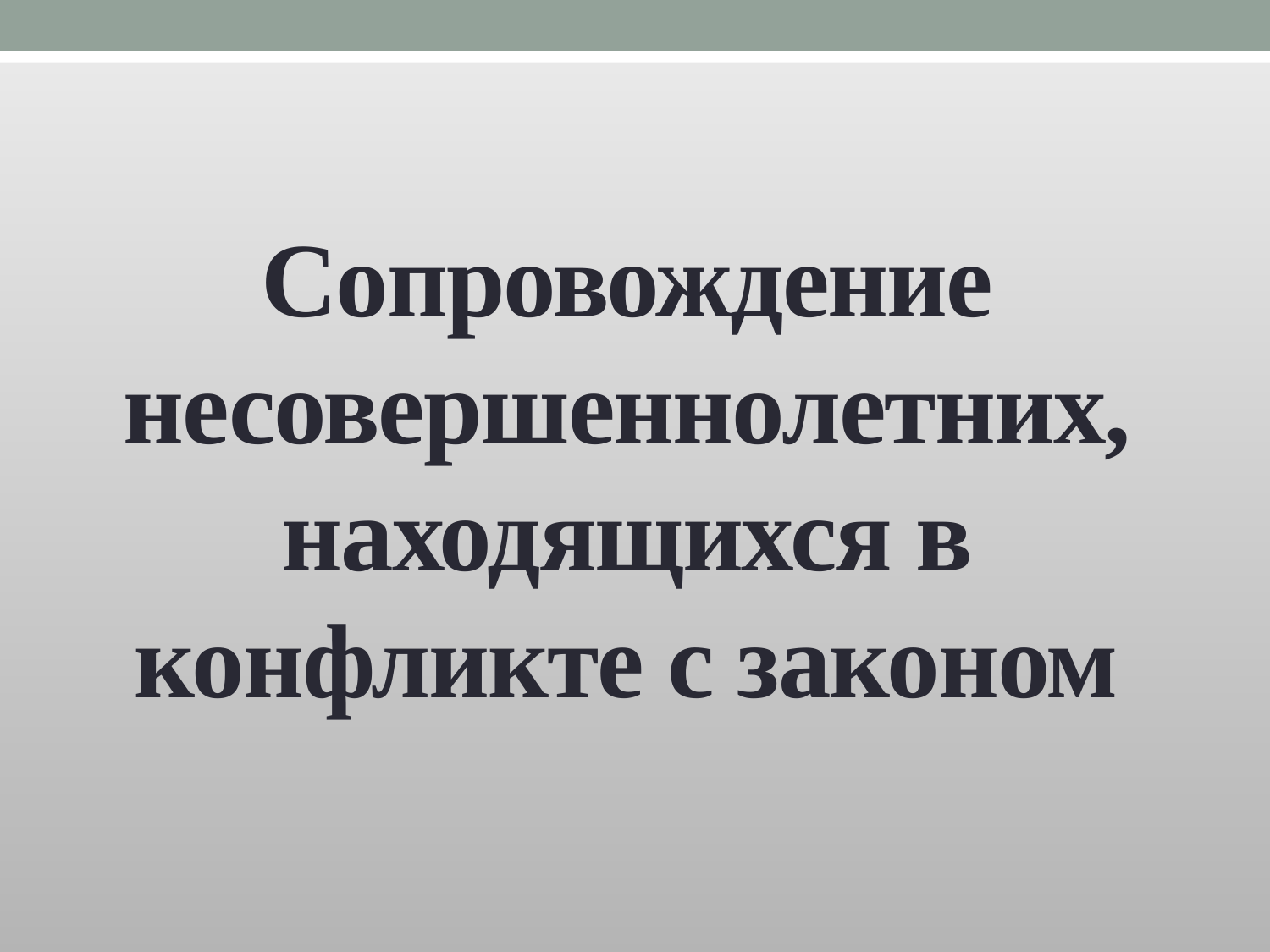

# Сопровождение несовершеннолетних, находящихся в конфликте с законом